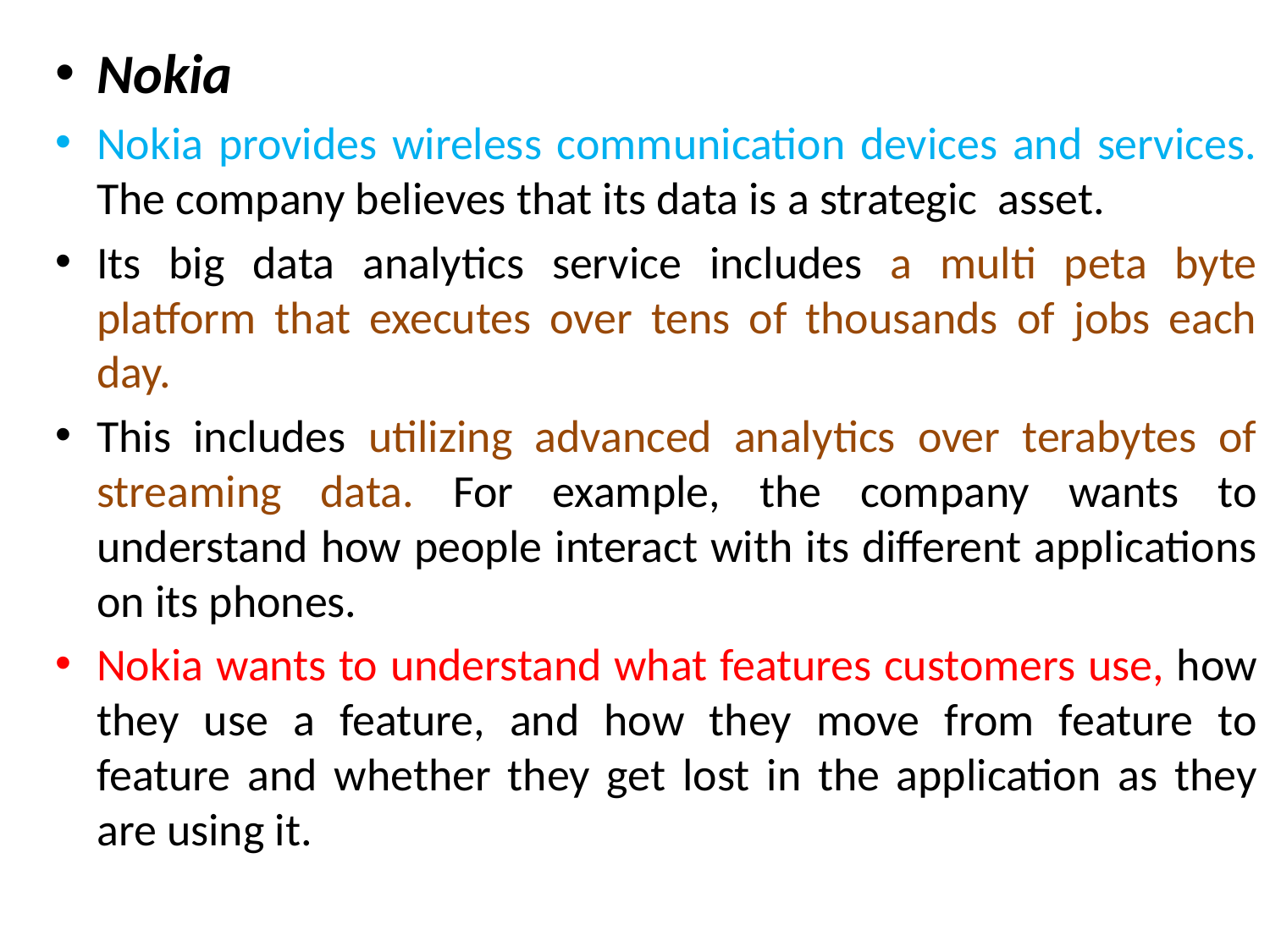

Nokia
Nokia provides wireless communication devices and services. The company believes that its data is a strategic  asset.
Its big data analytics service includes a multi peta byte platform that executes over tens of thousands of jobs each day.
This includes utilizing advanced analytics over terabytes of streaming data. For example, the company wants to understand how people interact with its different applications on its phones.
Nokia wants to understand what features customers use, how they use a feature, and how they move from feature to feature and whether they get lost in the application as they are using it.